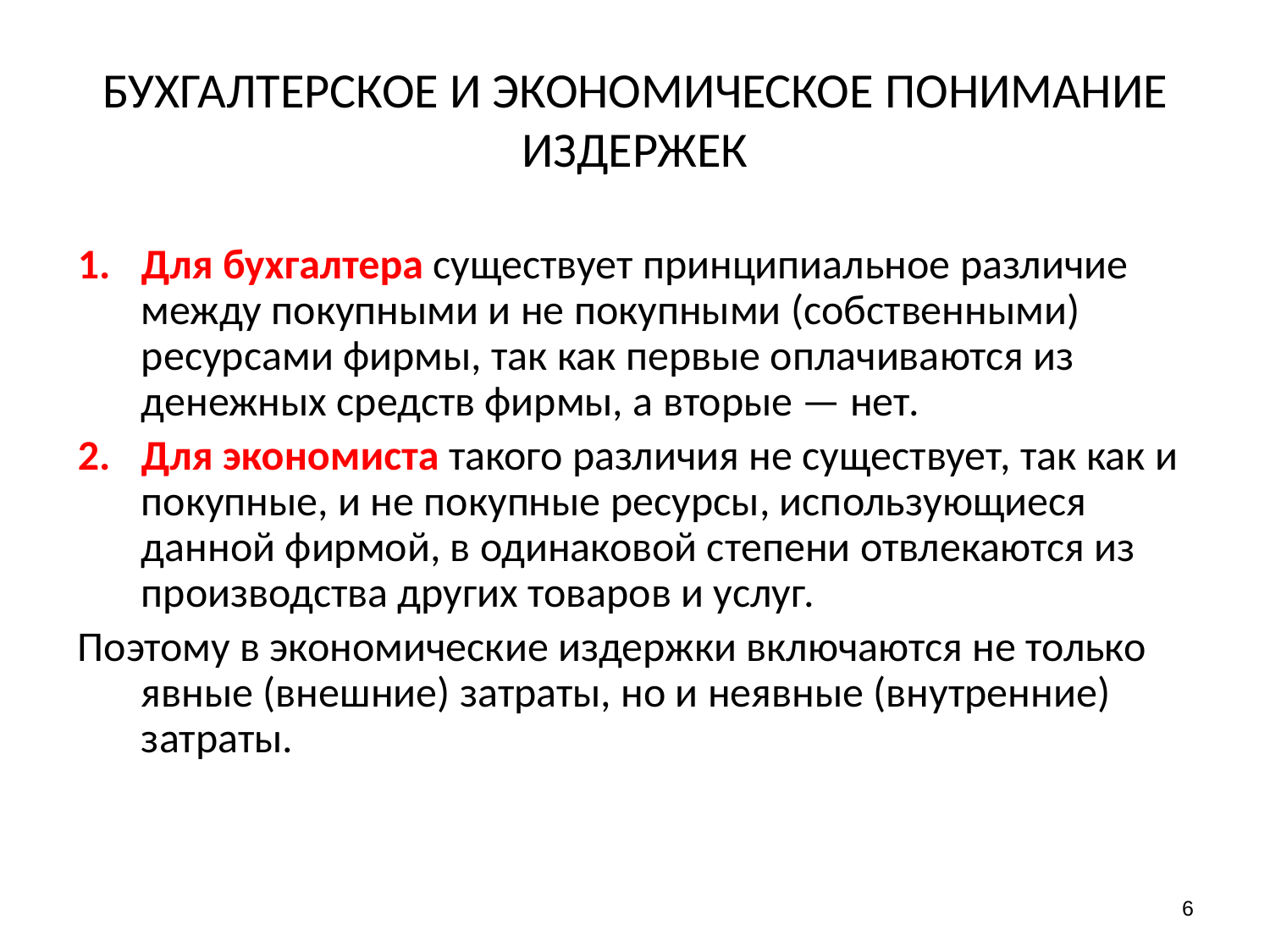

# БУХГАЛТЕРСКОЕ И ЭКОНОМИЧЕСКОЕ ПОНИМАНИЕ ИЗДЕРЖЕК
Для бухгалтера существует принципиальное различие между покупными и не покупными (собственными) ресурсами фирмы, так как первые оплачиваются из денежных средств фирмы, а вторые — нет.
Для экономиста такого различия не существует, так как и покупные, и не покупные ресурсы, использующиеся данной фирмой, в одинаковой степени отвлекаются из производства других товаров и услуг.
Поэтому в экономические издержки включаются не только явные (внешние) затраты, но и неявные (внутренние) затраты.
6